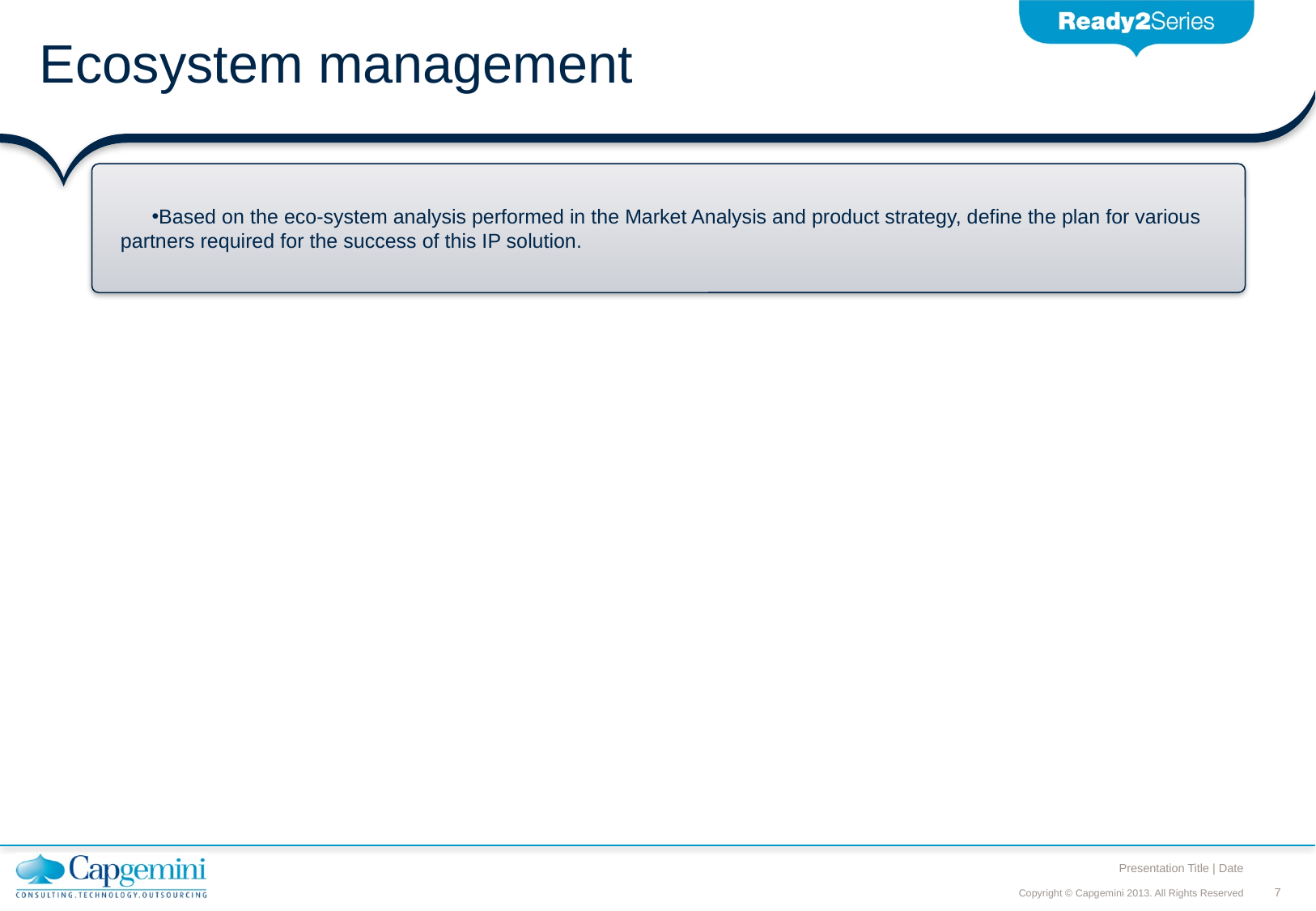

# Ecosystem management

Based on the eco-system analysis performed in the Market Analysis and product strategy, define the plan for various partners required for the success of this IP solution.